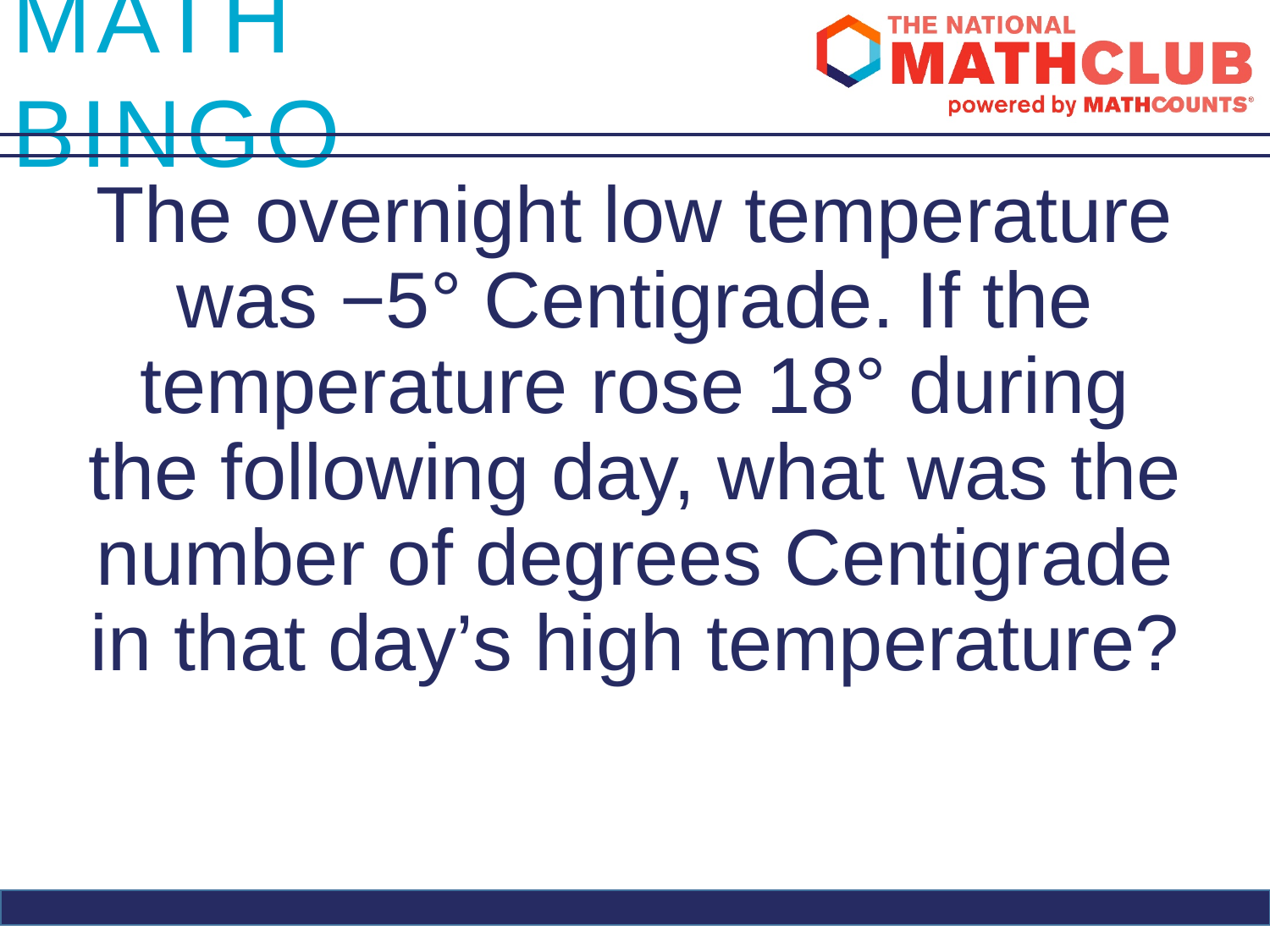

The overnight low temperature was −5° Centigrade. If the temperature rose 18° during the following day, what was the number of degrees Centigrade in that day’s high temperature?